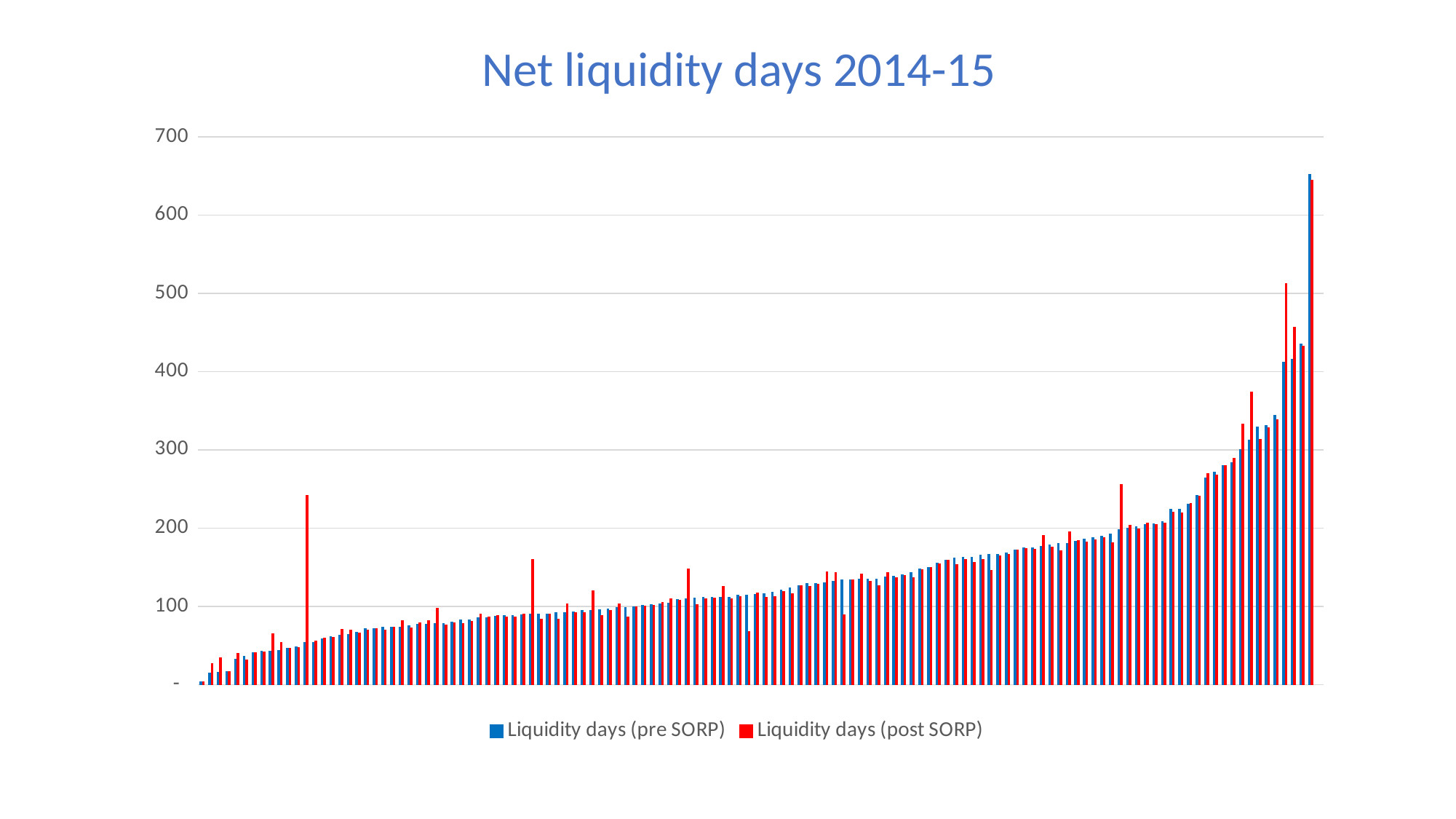

Net liquidity days 2014-15

### Chart

| Category |  |  |
|---|---|---|